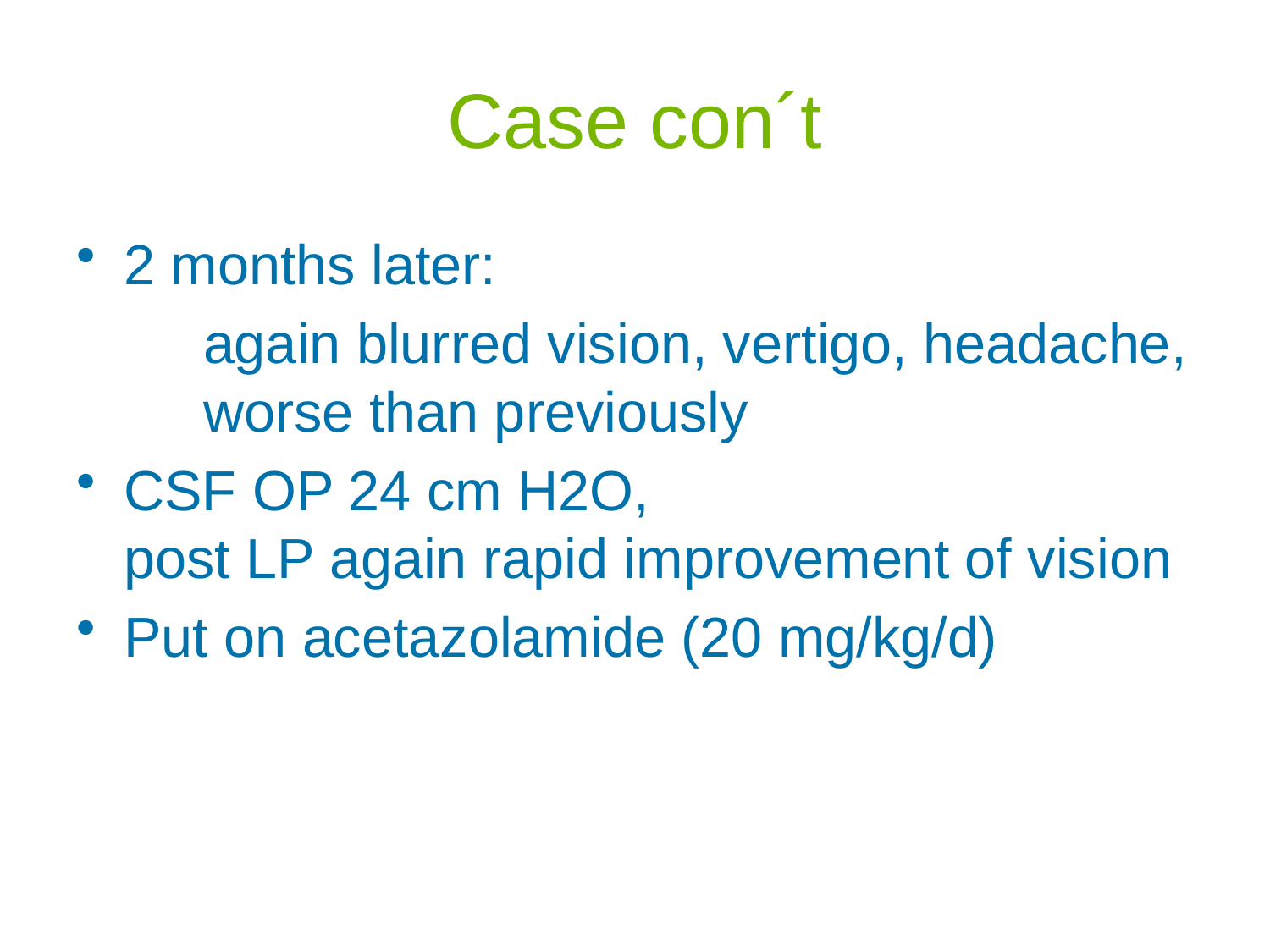

# Case con´t
2 months later:
	again blurred vision, vertigo, headache, 	worse than previously
CSF OP 24 cm H2O,
post LP again rapid improvement of vision
Put on acetazolamide (20 mg/kg/d)